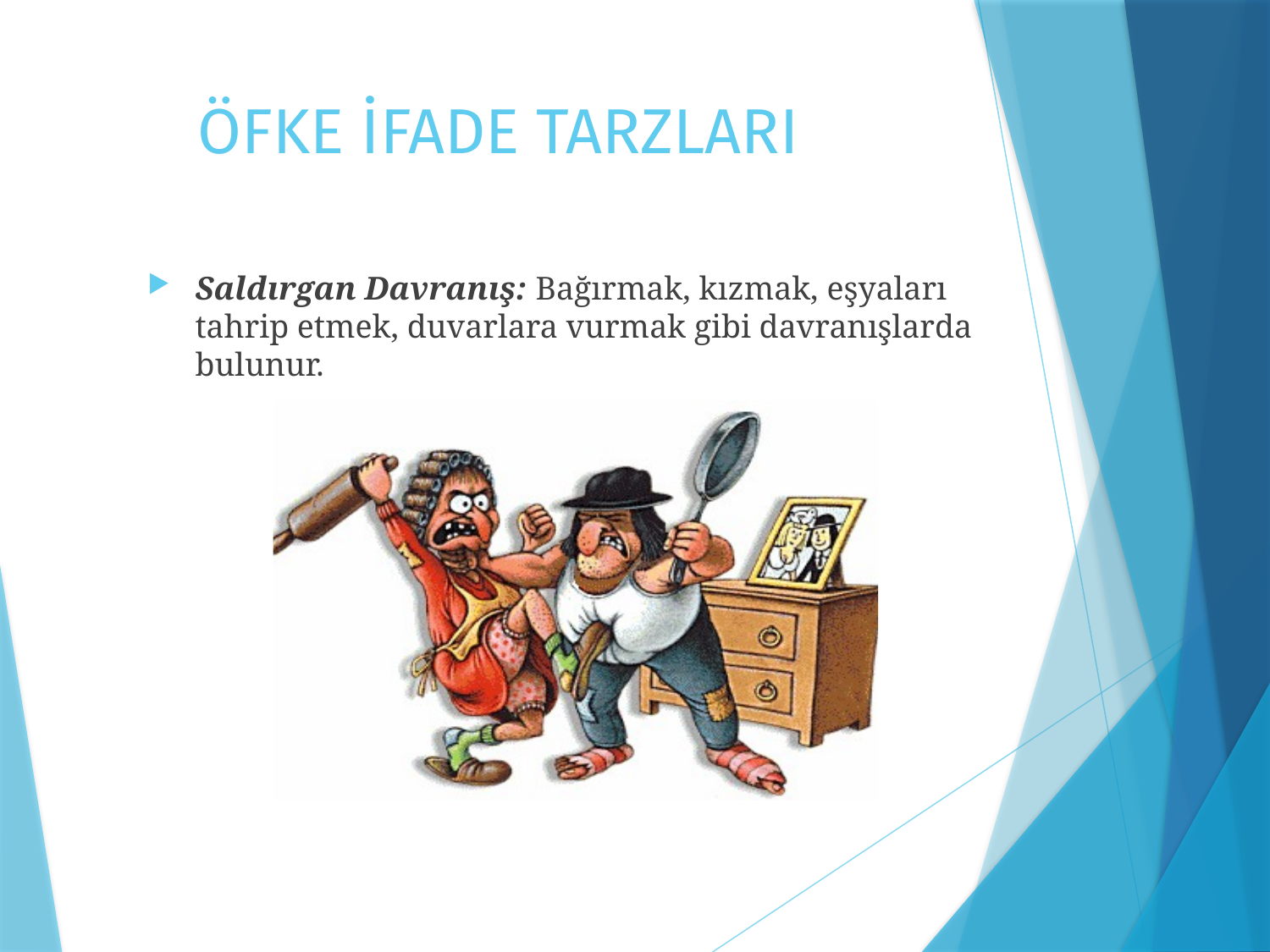

# ÖFKE İFADE TARZLARI
Saldırgan Davranış: Bağırmak, kızmak, eşyaları tahrip etmek, duvarlara vurmak gibi davranışlarda bulunur.